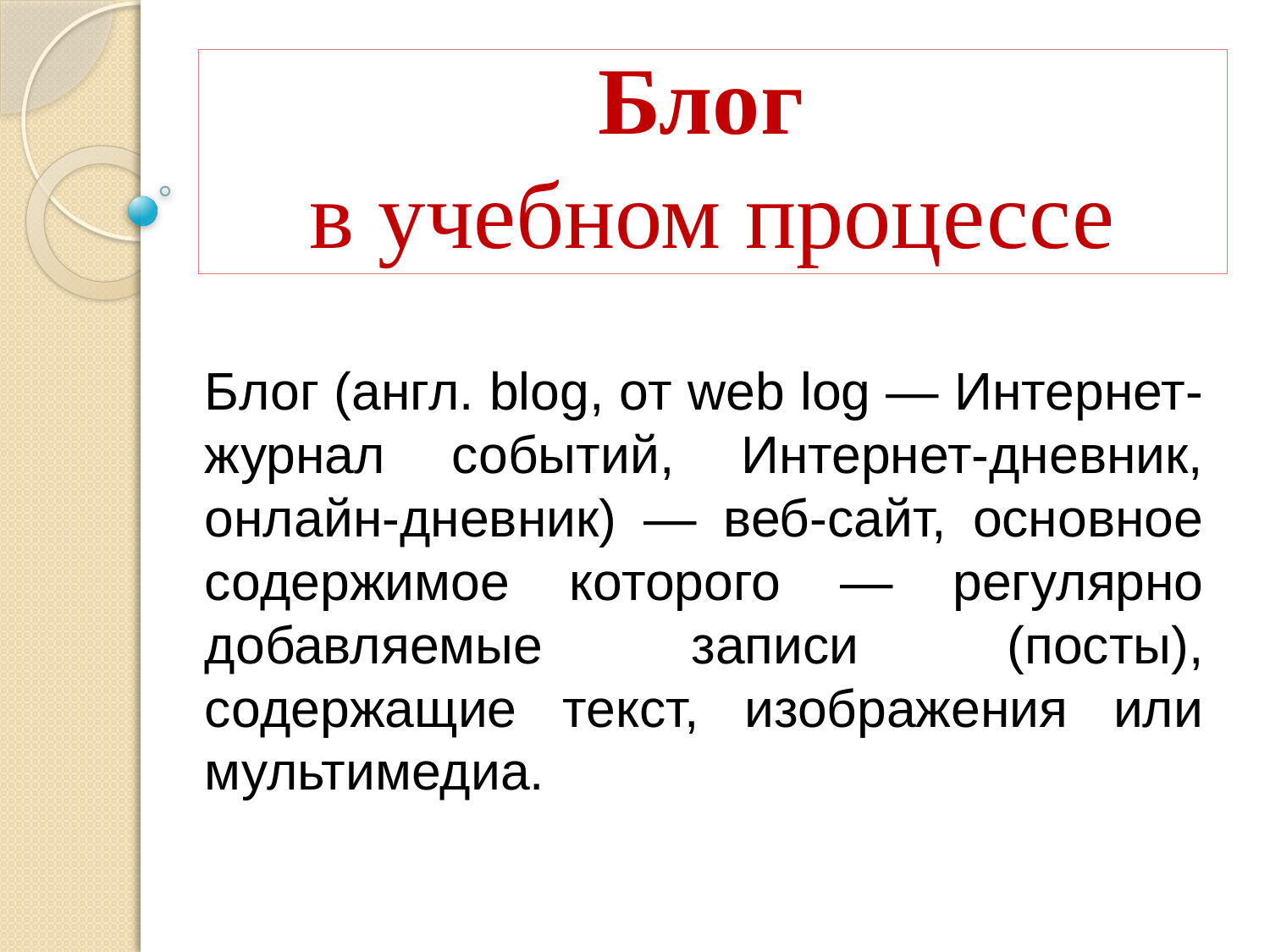

# Блог в учебном процессе
Блог (англ. blog, от web log — Интернет-журнал событий, Интернет-дневник, онлайн-дневник) — веб-сайт, основное содержимое которого — регулярно добавляемые записи (посты), содержащие текст, изображения или мультимедиа.